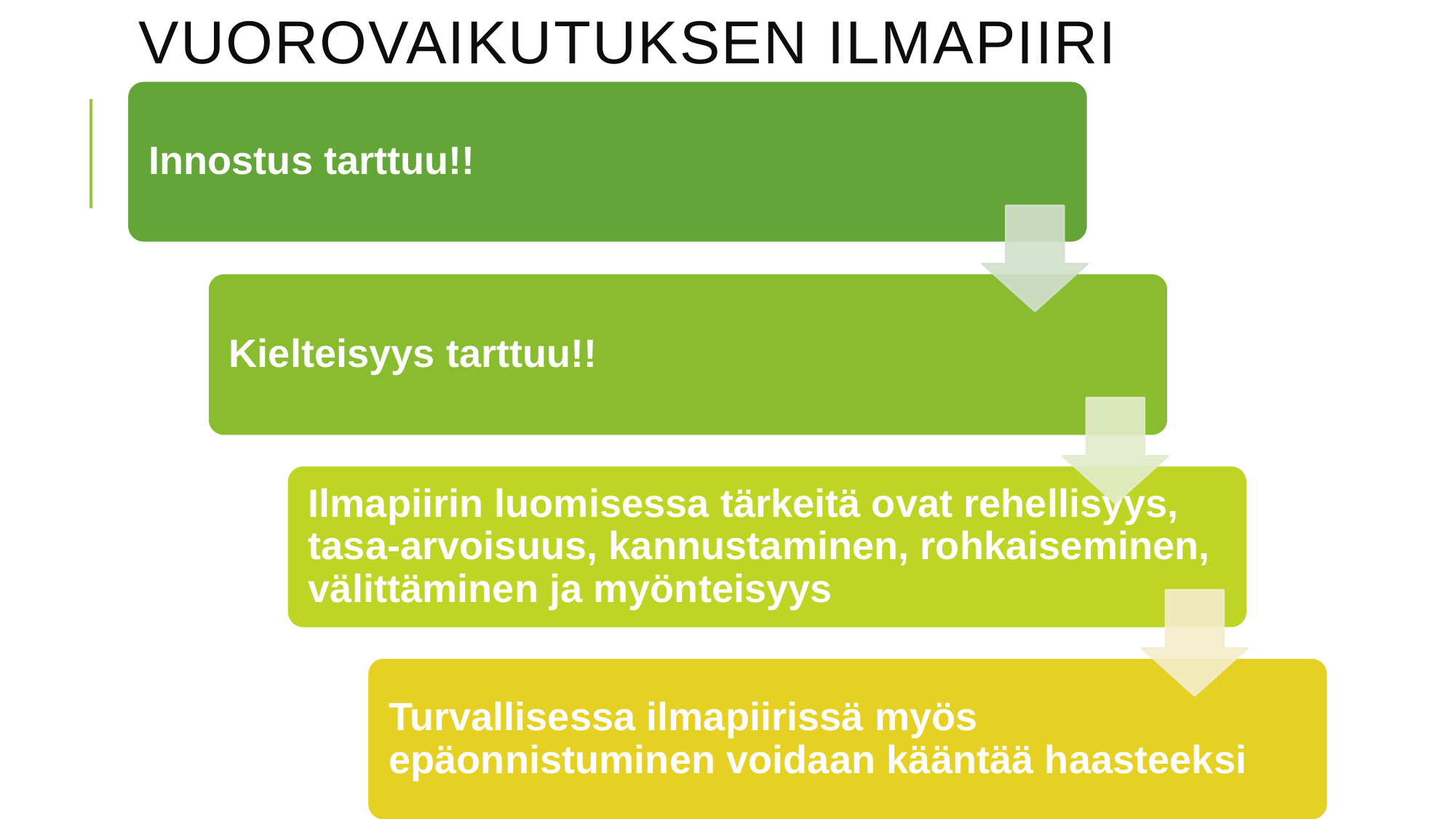

# Vuorovaikutuksen ilmapiiri
Innostus tarttuu!!
Kielteisyys tarttuu!!
Ilmapiirin luomisessa tärkeitä ovat rehellisyys, tasa-arvoisuus, kannustaminen, rohkaiseminen, välittäminen ja myönteisyys
Turvallisessa ilmapiirissä myös epäonnistuminen voidaan kääntää haasteeksi